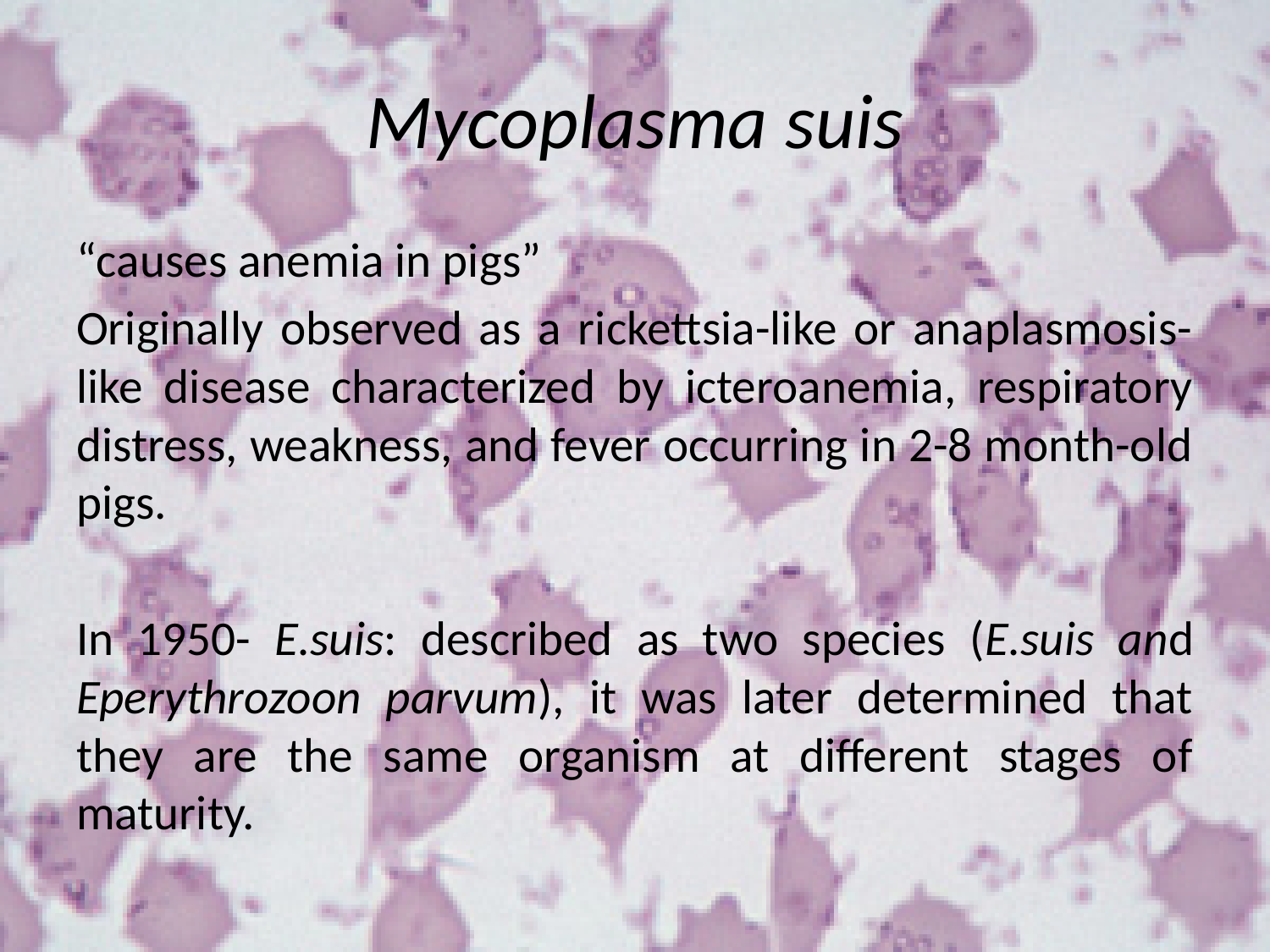

# Mycoplasma suis
“causes anemia in pigs”
Originally observed as a rickettsia-like or anaplasmosis-like disease characterized by icteroanemia, respiratory distress, weakness, and fever occurring in 2-8 month-old pigs.

In 1950- E.suis: described as two species (E.suis and Eperythrozoon parvum), it was later determined that they are the same organism at different stages of maturity.